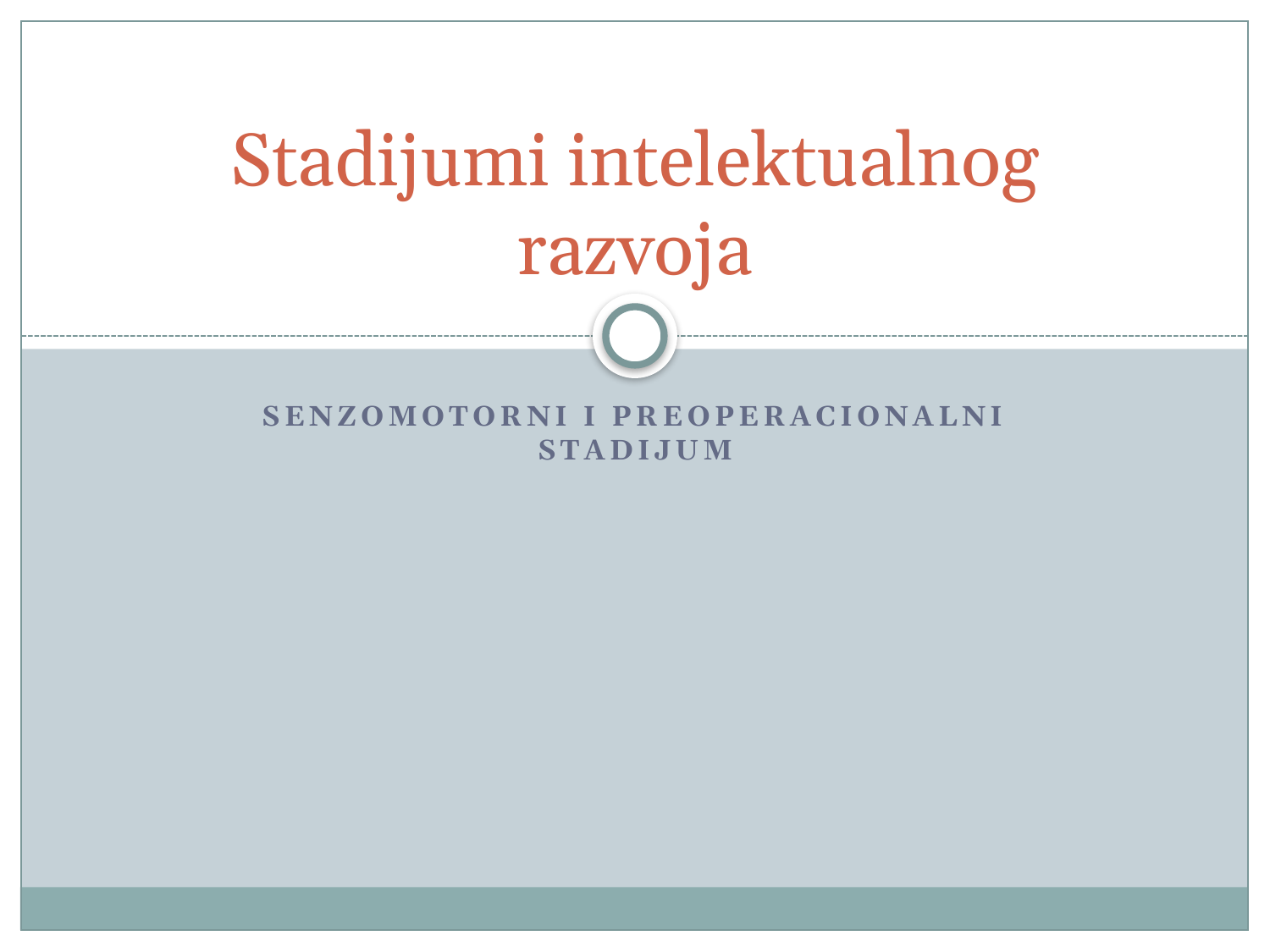

# Stadijumi intelektualnog razvoja
Senzomotorni i preoperacionalni stadijum